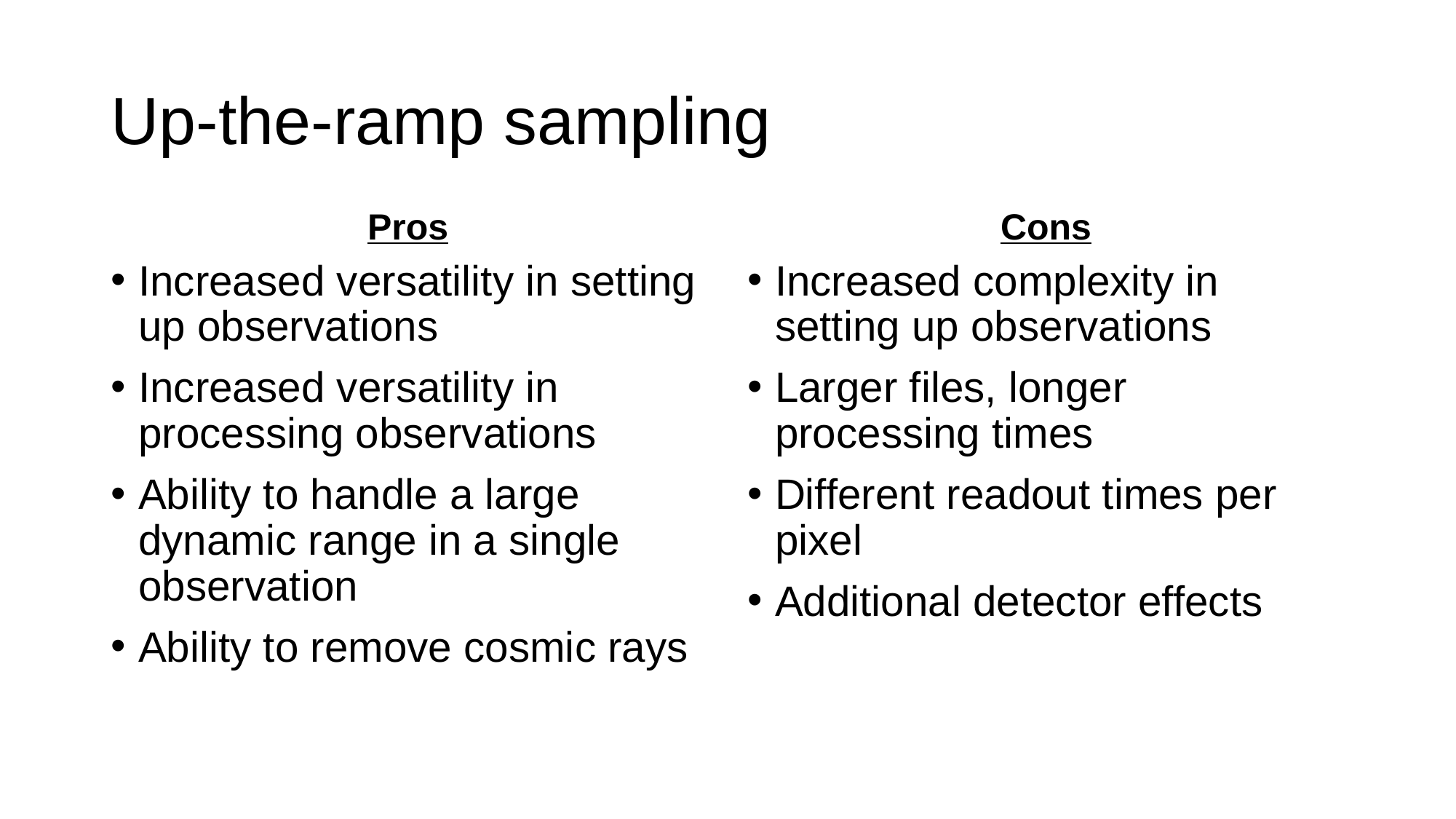

# Up-the-ramp sampling
Pros
Cons
Increased versatility in setting up observations
Increased versatility in processing observations
Ability to handle a large dynamic range in a single observation
Ability to remove cosmic rays

Increased complexity in setting up observations
Larger files, longer processing times
Different readout times per pixel
Additional detector effects